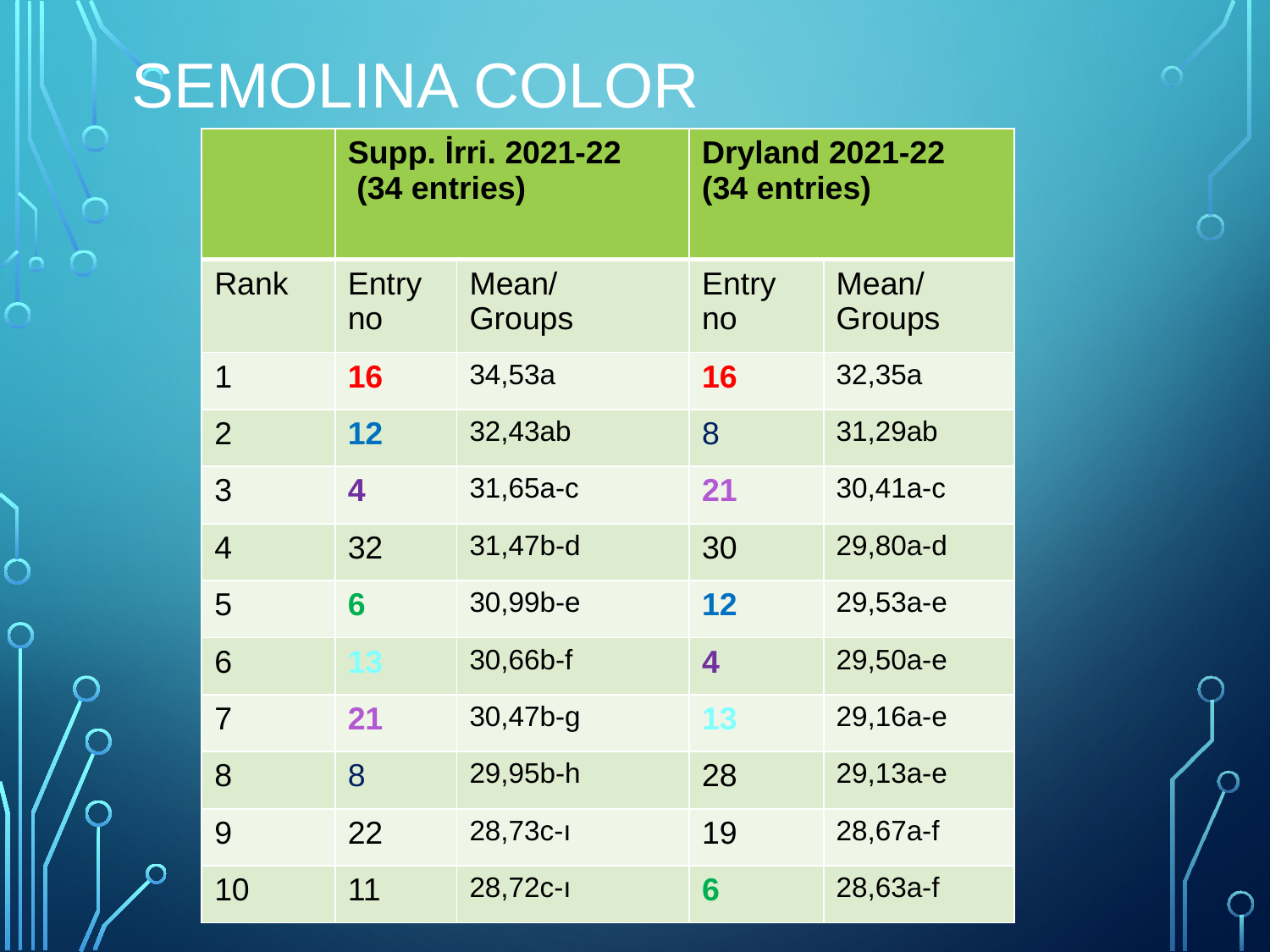

# Semolına color
|  | Supp. İrri. 2021-22 (34 entries) |  | Dryland 2021-22 (34 entries) |  |
| --- | --- | --- | --- | --- |
| Rank | Entry no | Mean/ Groups | Entry no | Mean/ Groups |
| 1 | 16 | 34,53a | 16 | 32,35a |
| 2 | 12 | 32,43ab | 8 | 31,29ab |
| 3 | 4 | 31,65a-c | 21 | 30,41a-c |
| 4 | 32 | 31,47b-d | 30 | 29,80a-d |
| 5 | 6 | 30,99b-e | 12 | 29,53a-e |
| 6 | 13 | 30,66b-f | 4 | 29,50a-e |
| 7 | 21 | 30,47b-g | 13 | 29,16a-e |
| 8 | 8 | 29,95b-h | 28 | 29,13a-e |
| 9 | 22 | 28,73c-ı | 19 | 28,67a-f |
| 10 | 11 | 28,72c-ı | 6 | 28,63a-f |